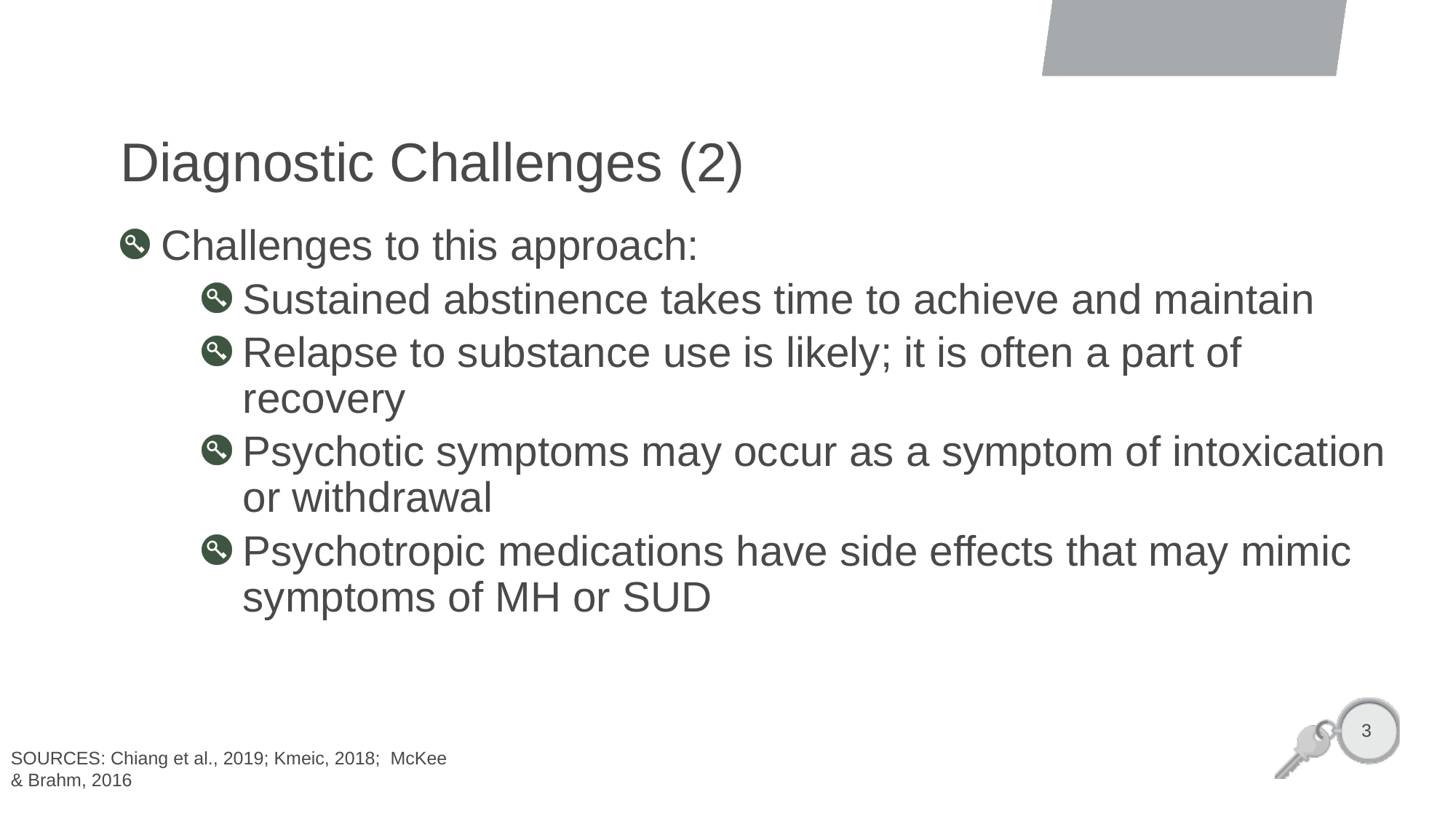

# Diagnostic Challenges (2)
Challenges to this approach:
Sustained abstinence takes time to achieve and maintain
Relapse to substance use is likely; it is often a part of recovery
Psychotic symptoms may occur as a symptom of intoxication or withdrawal
Psychotropic medications have side effects that may mimic symptoms of MH or SUD
3
SOURCES: Chiang et al., 2019; Kmeic, 2018;  McKee & Brahm, 2016